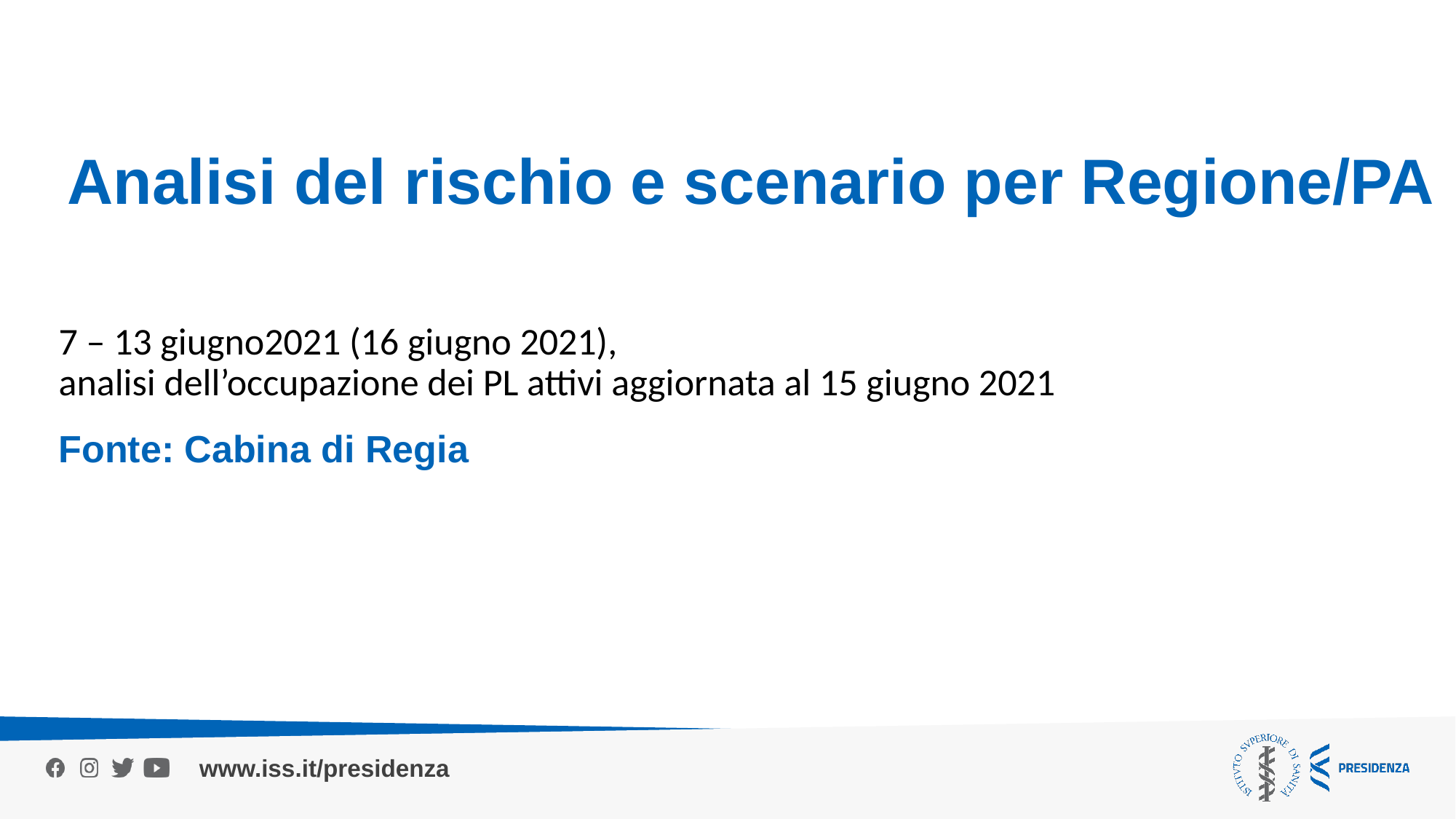

Analisi del rischio e scenario per Regione/PA

7 – 13 giugno2021 (16 giugno 2021),
analisi dell’occupazione dei PL attivi aggiornata al 15 giugno 2021

Fonte: Cabina di Regia